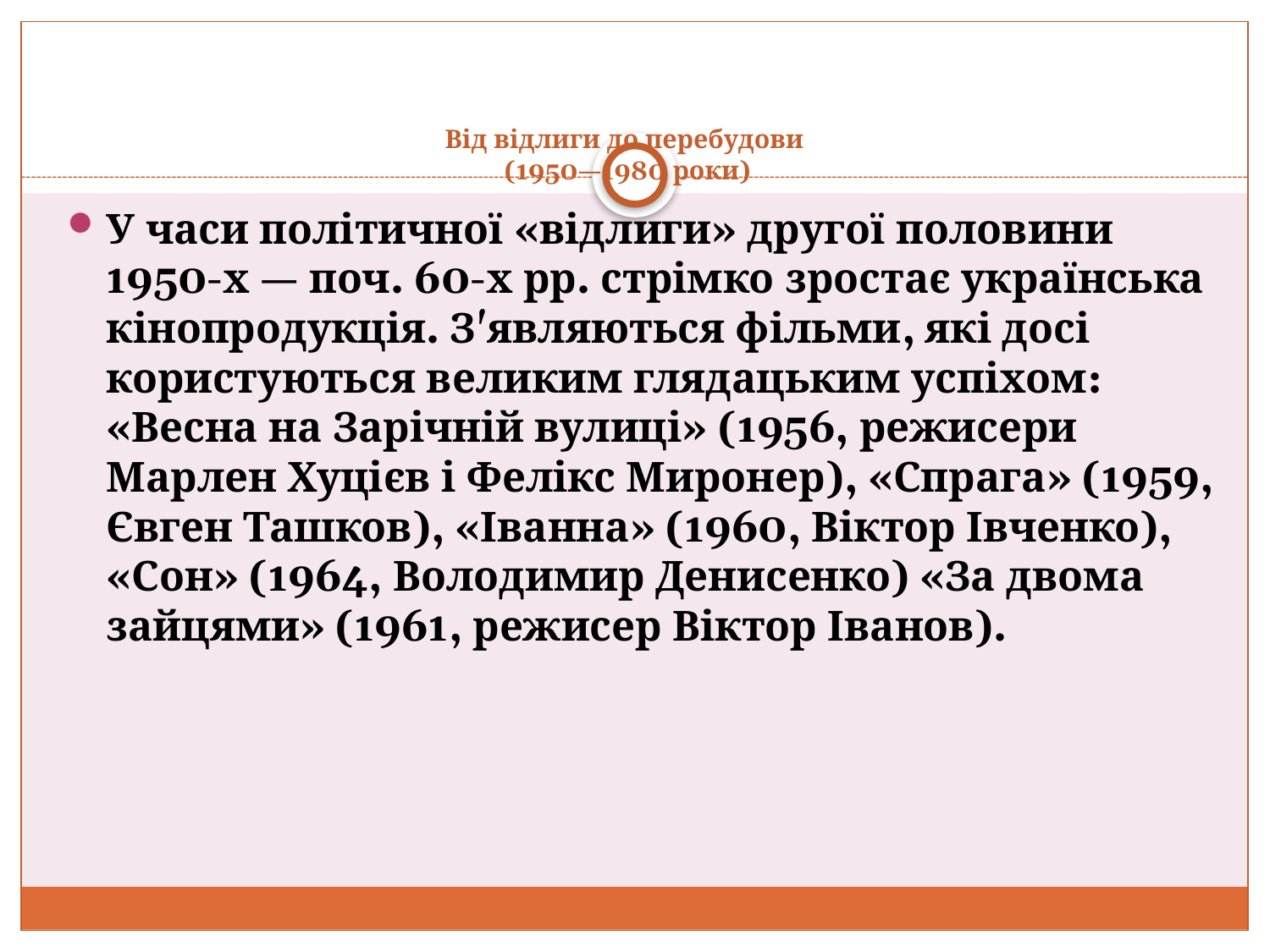

# Від відлиги до перебудови (1950—1980 роки)
У часи політичної «відлиги» другої половини 1950-х — поч. 60-х рр. стрімко зростає українська кінопродукція. З'являються фільми, які досі користуються великим глядацьким успіхом: «Весна на Зарічній вулиці» (1956, режисери Марлен Хуцієв і Фелікс Миронер), «Спрага» (1959, Євген Ташков), «Іванна» (1960, Віктор Івченко), «Сон» (1964, Володимир Денисенко) «За двома зайцями» (1961, режисер Віктор Іванов).